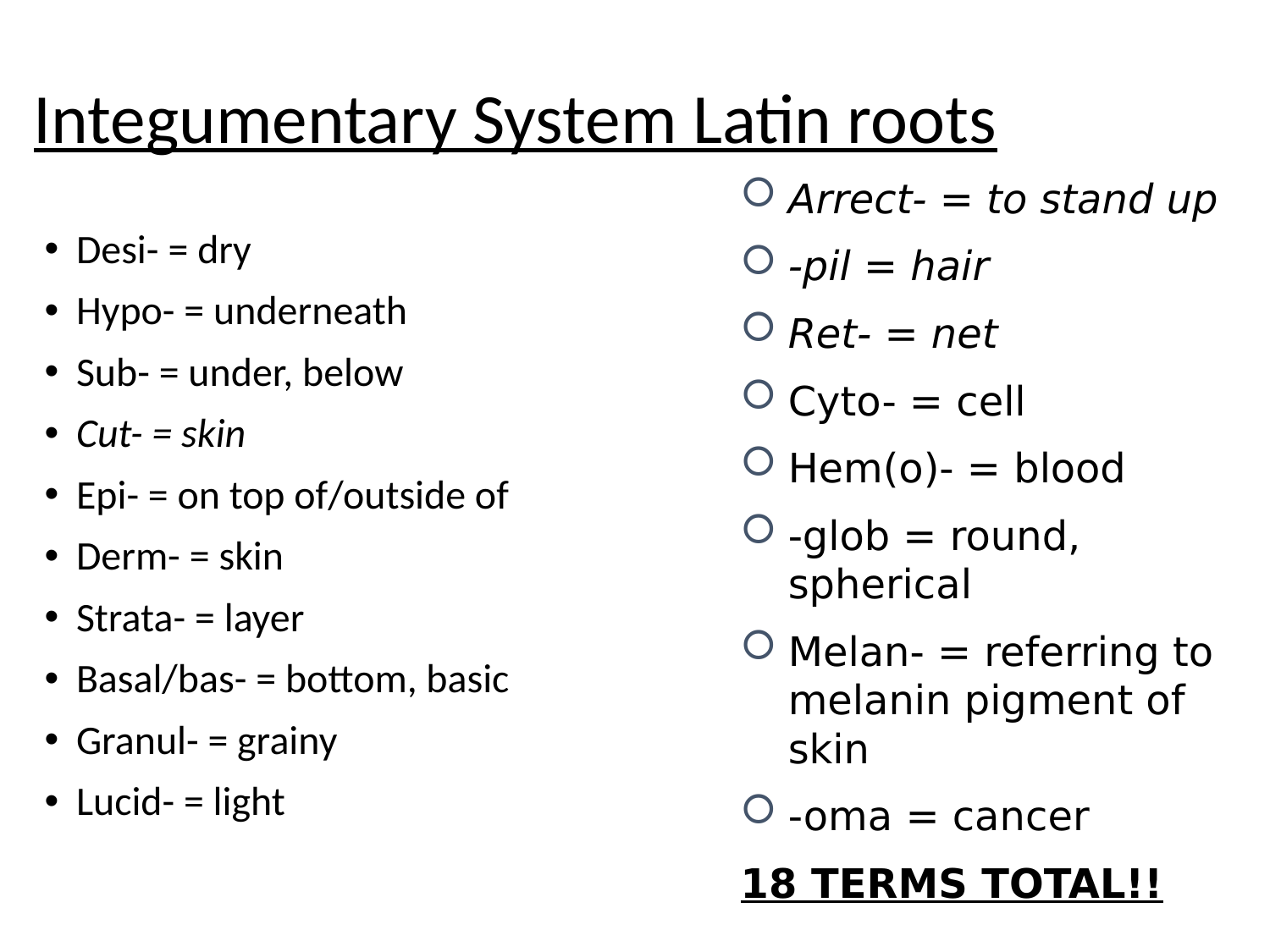

# Integumentary System Latin roots
Arrect- = to stand up
-pil = hair
Ret- = net
Cyto- = cell
Hem(o)- = blood
-glob = round, spherical
Melan- = referring to melanin pigment of skin
-oma = cancer
18 TERMS TOTAL!!
Desi- = dry
Hypo- = underneath
Sub- = under, below
Cut- = skin
Epi- = on top of/outside of
Derm- = skin
Strata- = layer
Basal/bas- = bottom, basic
Granul- = grainy
Lucid- = light